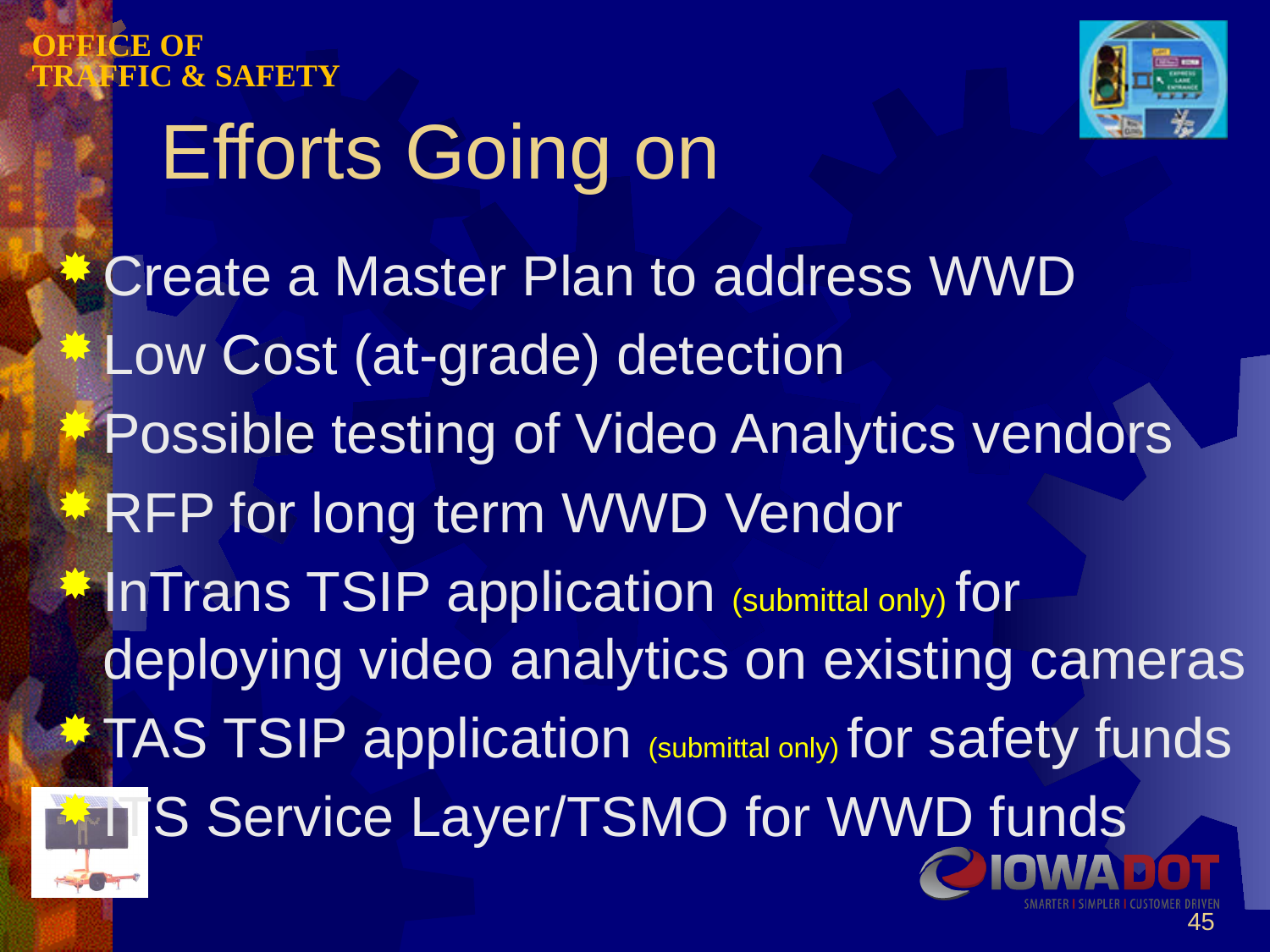

# Efforts Going on
Create a Master Plan to address WWD
Low Cost (at-grade) detection
Possible testing of Video Analytics vendors
RFP for long term WWD Vendor
InTrans TSIP application (submittal only) for deploying video analytics on existing cameras
TAS TSIP application (submittal only) for safety funds
ITS Service Layer/TSMO for WWD funds
45